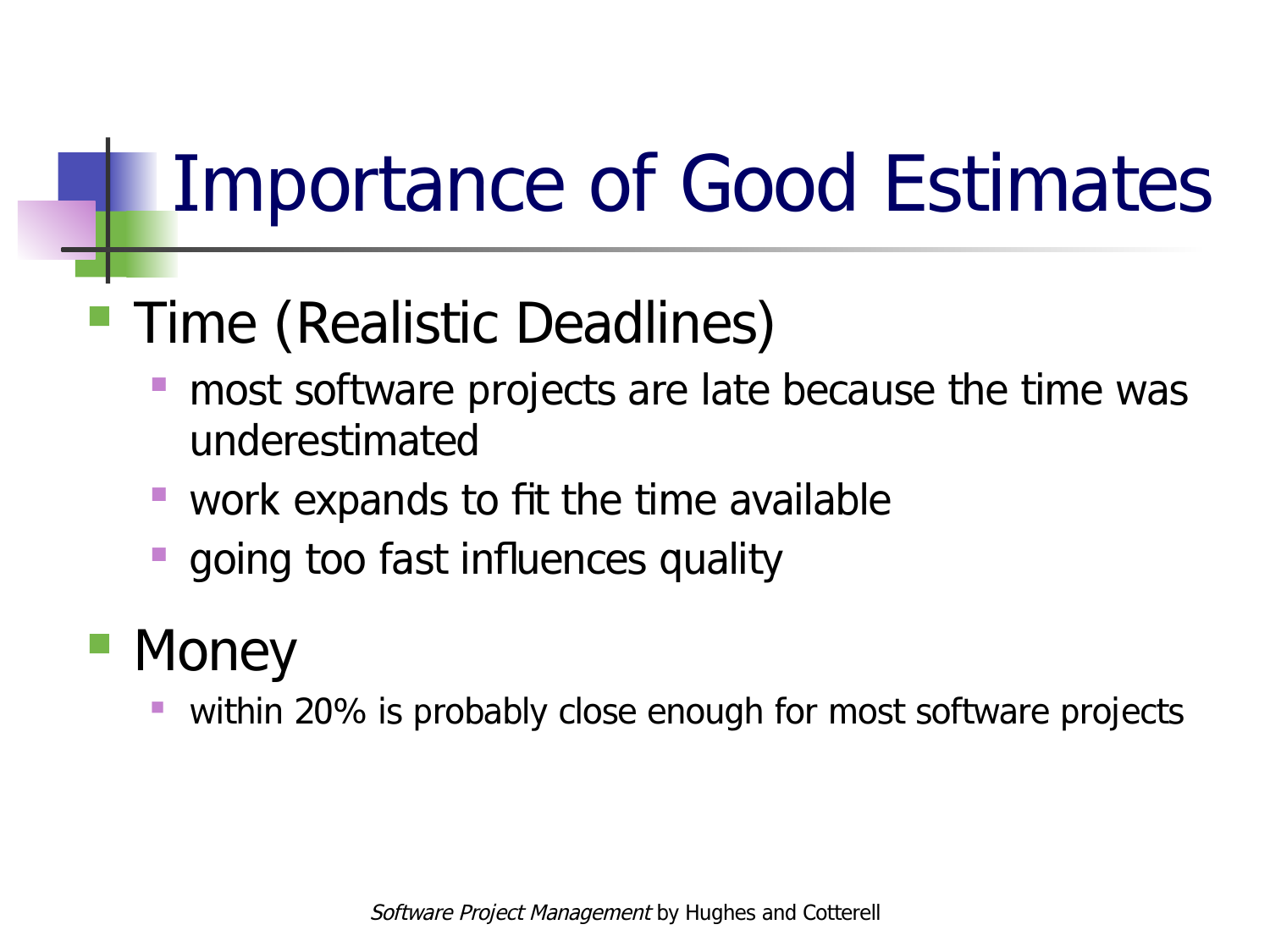

# Importance of Good Estimates
Time (Realistic Deadlines)
most software projects are late because the time was underestimated
work expands to fit the time available
going too fast influences quality
Money
within 20% is probably close enough for most software projects
Software Project Management by Hughes and Cotterell